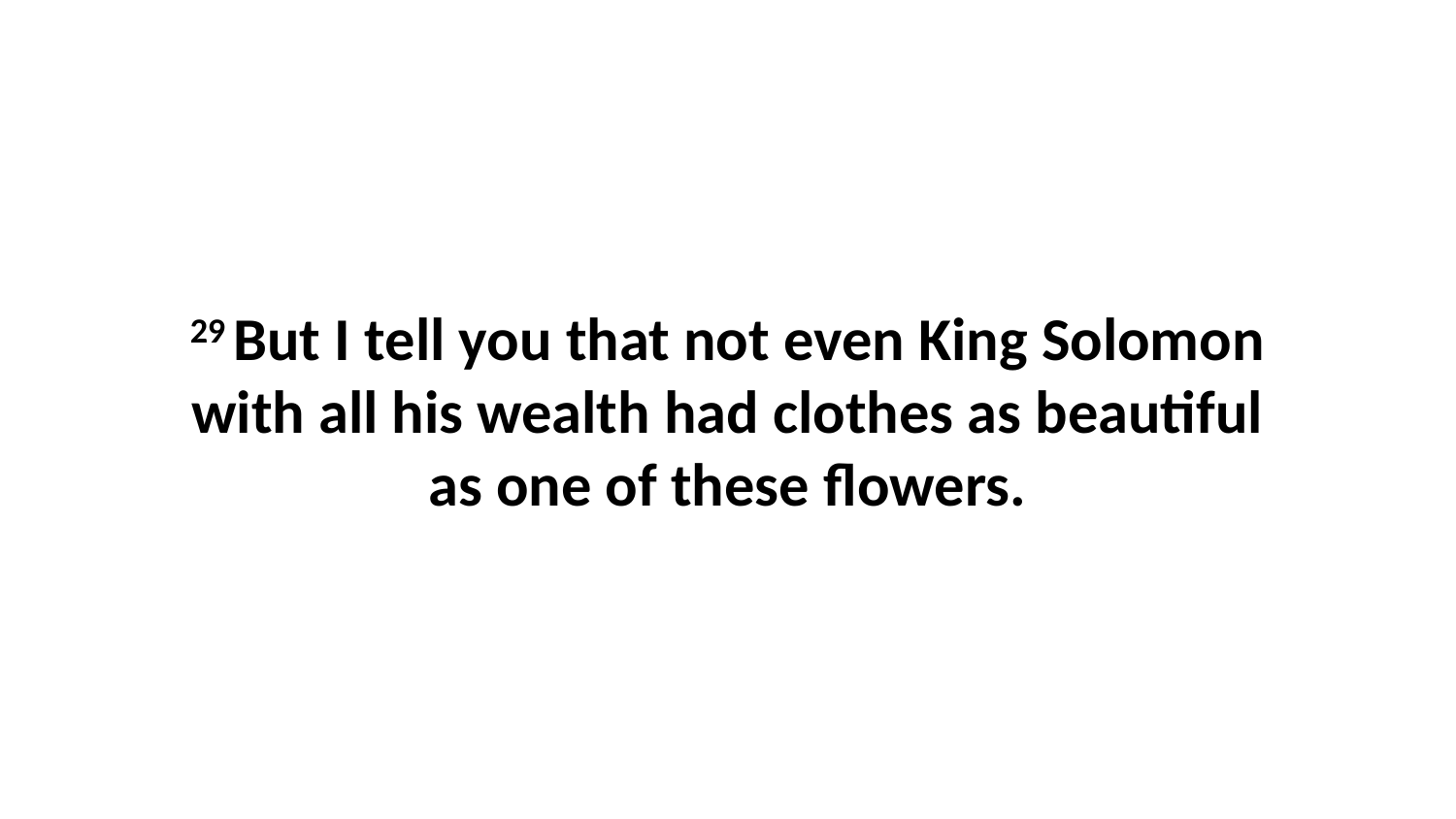

29 But I tell you that not even King Solomon with all his wealth had clothes as beautiful as one of these flowers.